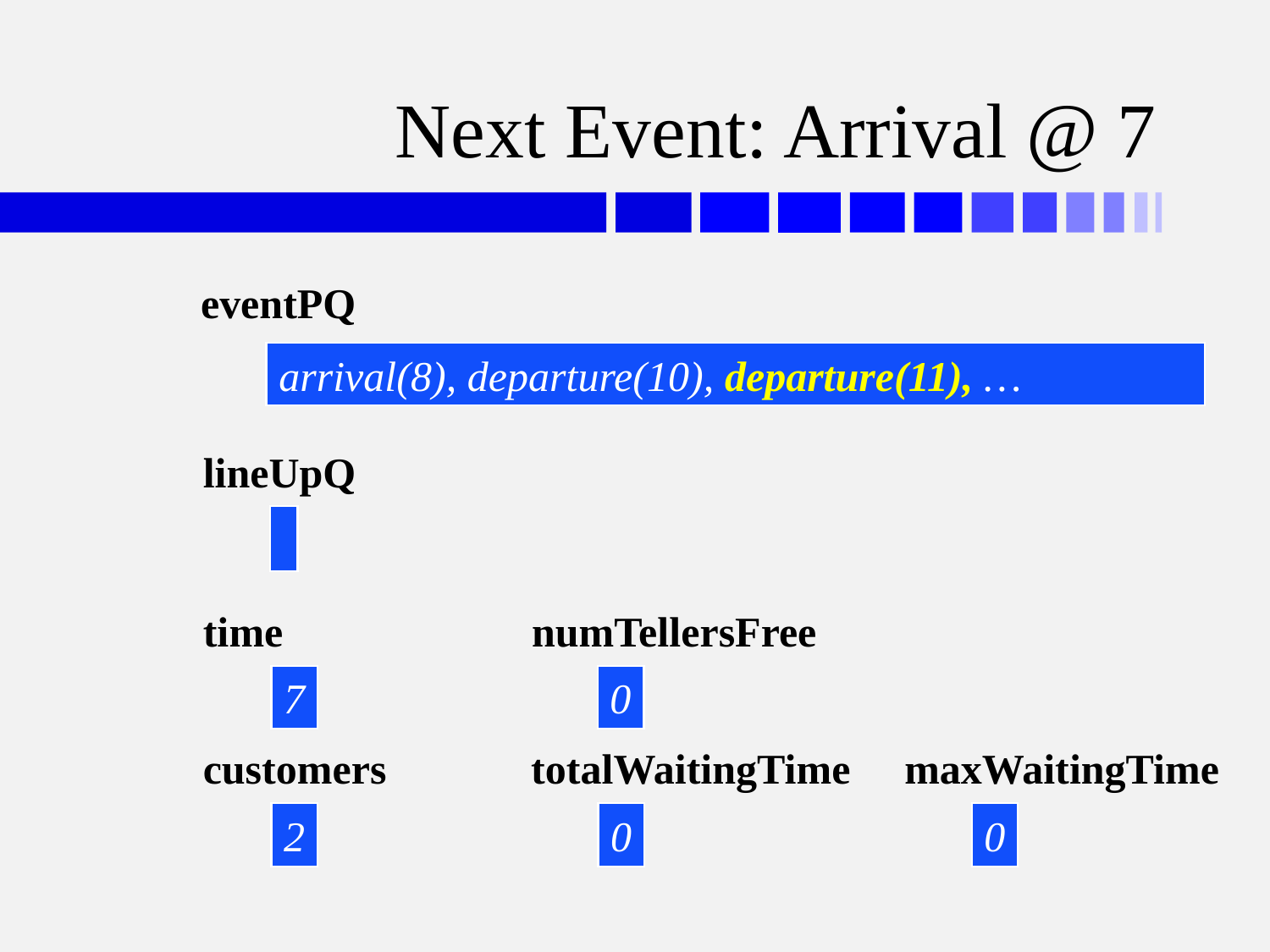

# Next Event: Arrival @ 7
eventPQ
arrival(7), arrival(8), departure(10), arrival(17), …
arrival(8), departure(10), arrival(17), arrival(18), …
arrival(8), departure(10), departure(11), …
lineUpQ

time
numTellersFree
7
0
1
customers
totalWaitingTime
maxWaitingTime
1
2
0
0